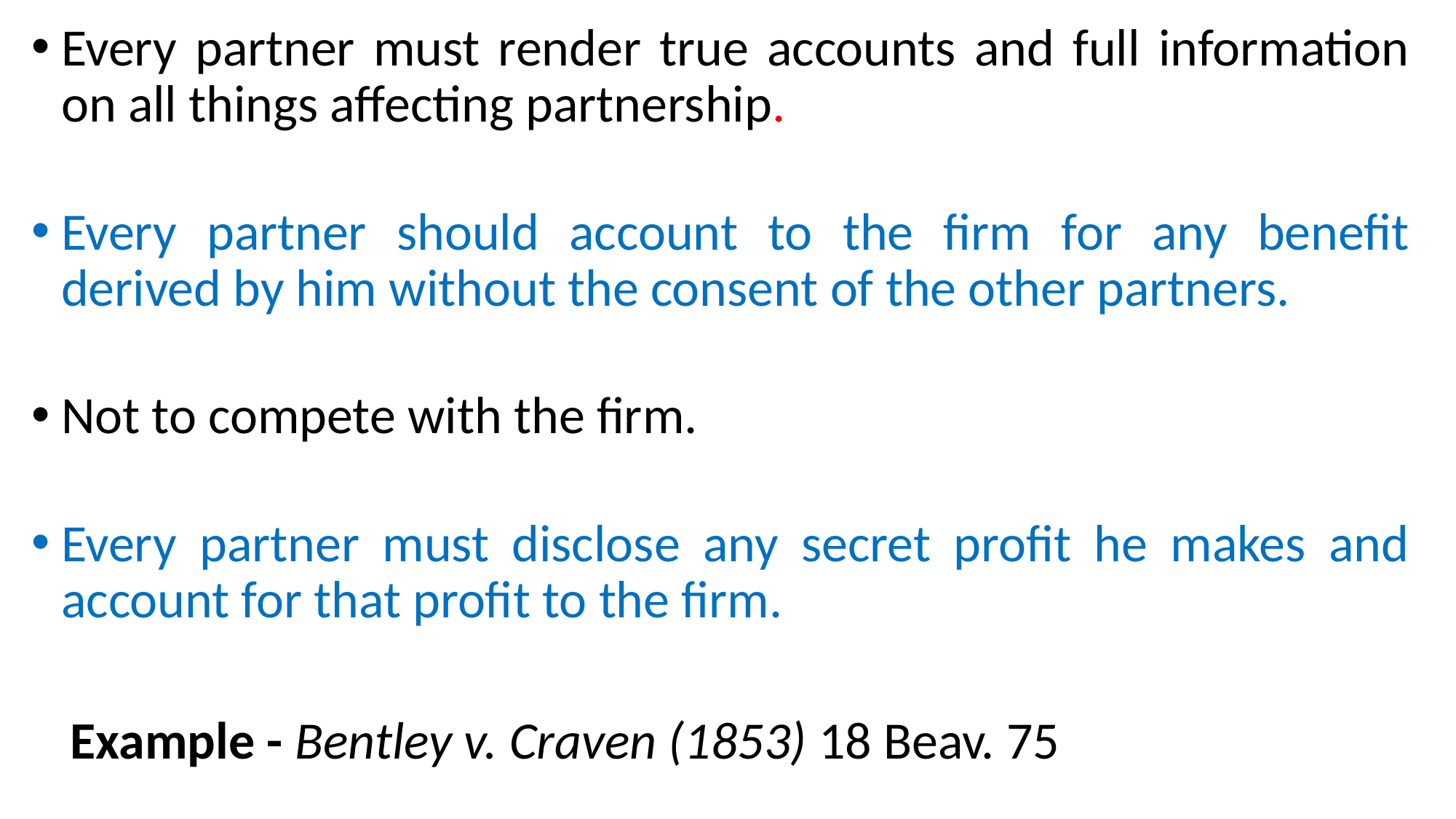

Every partner must render true accounts and full information on all things affecting partnership.

Every partner should account to the firm for any benefit derived by him without the consent of the other partners.

Not to compete with the firm.

Every partner must disclose any secret profit he makes and account for that profit to the firm.

   Example - Bentley v. Craven (1853) 18 Beav. 75